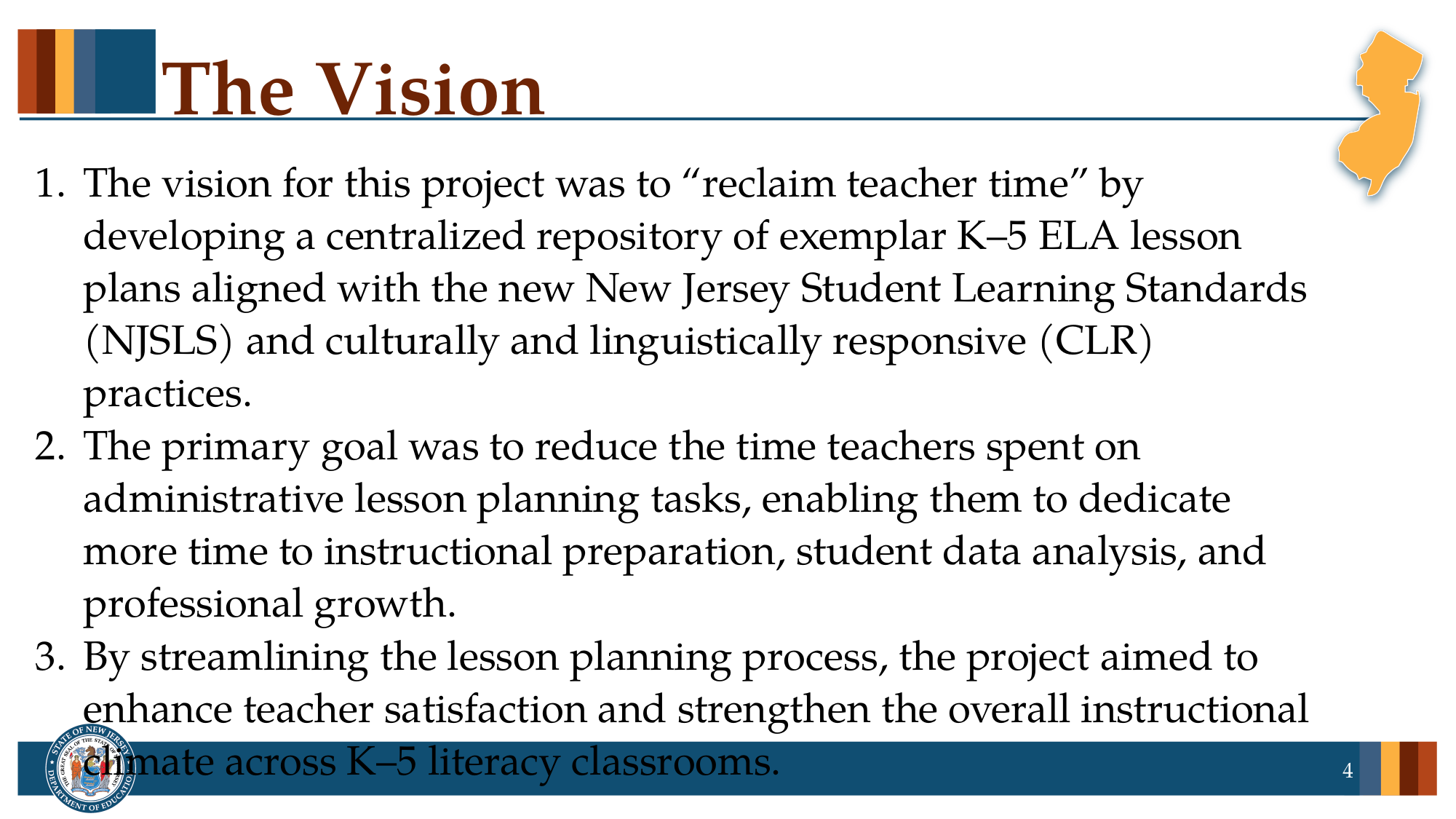

# The Vision
The vision for this project was to “reclaim teacher time” by developing a centralized repository of exemplar K–5 ELA lesson plans aligned with the new New Jersey Student Learning Standards (NJSLS) and culturally and linguistically responsive (CLR) practices.
The primary goal was to reduce the time teachers spent on administrative lesson planning tasks, enabling them to dedicate more time to instructional preparation, student data analysis, and professional growth.
By streamlining the lesson planning process, the project aimed to enhance teacher satisfaction and strengthen the overall instructional climate across K–5 literacy classrooms.
4